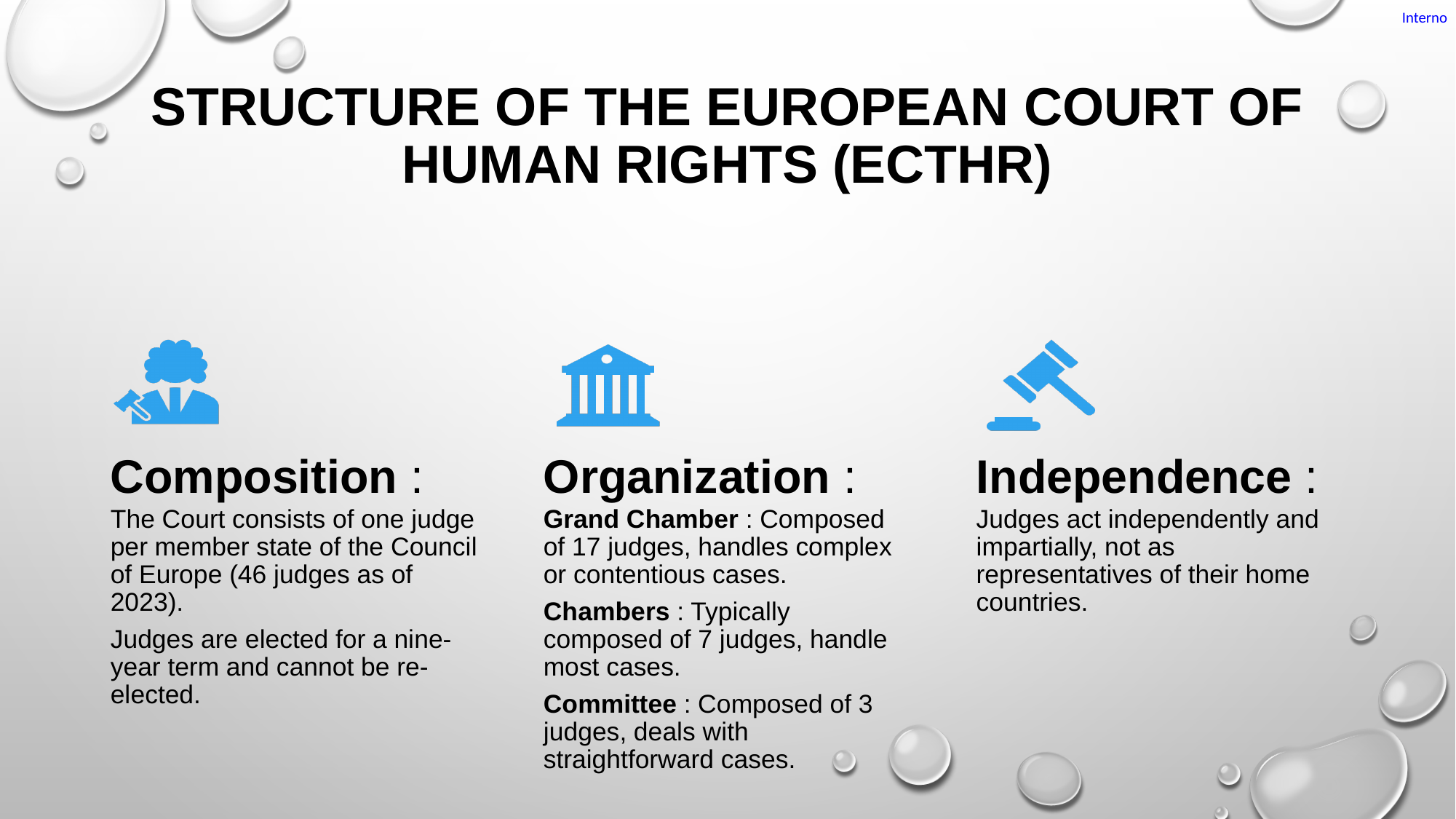

# Structure of the European Court of Human Rights (ECtHR)
Composition :
The Court consists of one judge per member state of the Council of Europe (46 judges as of 2023).
Judges are elected for a nine-year term and cannot be re-elected.
Organization :
Grand Chamber : Composed of 17 judges, handles complex or contentious cases.
Chambers : Typically composed of 7 judges, handle most cases.
Committee : Composed of 3 judges, deals with straightforward cases.
Independence :
Judges act independently and impartially, not as representatives of their home countries.